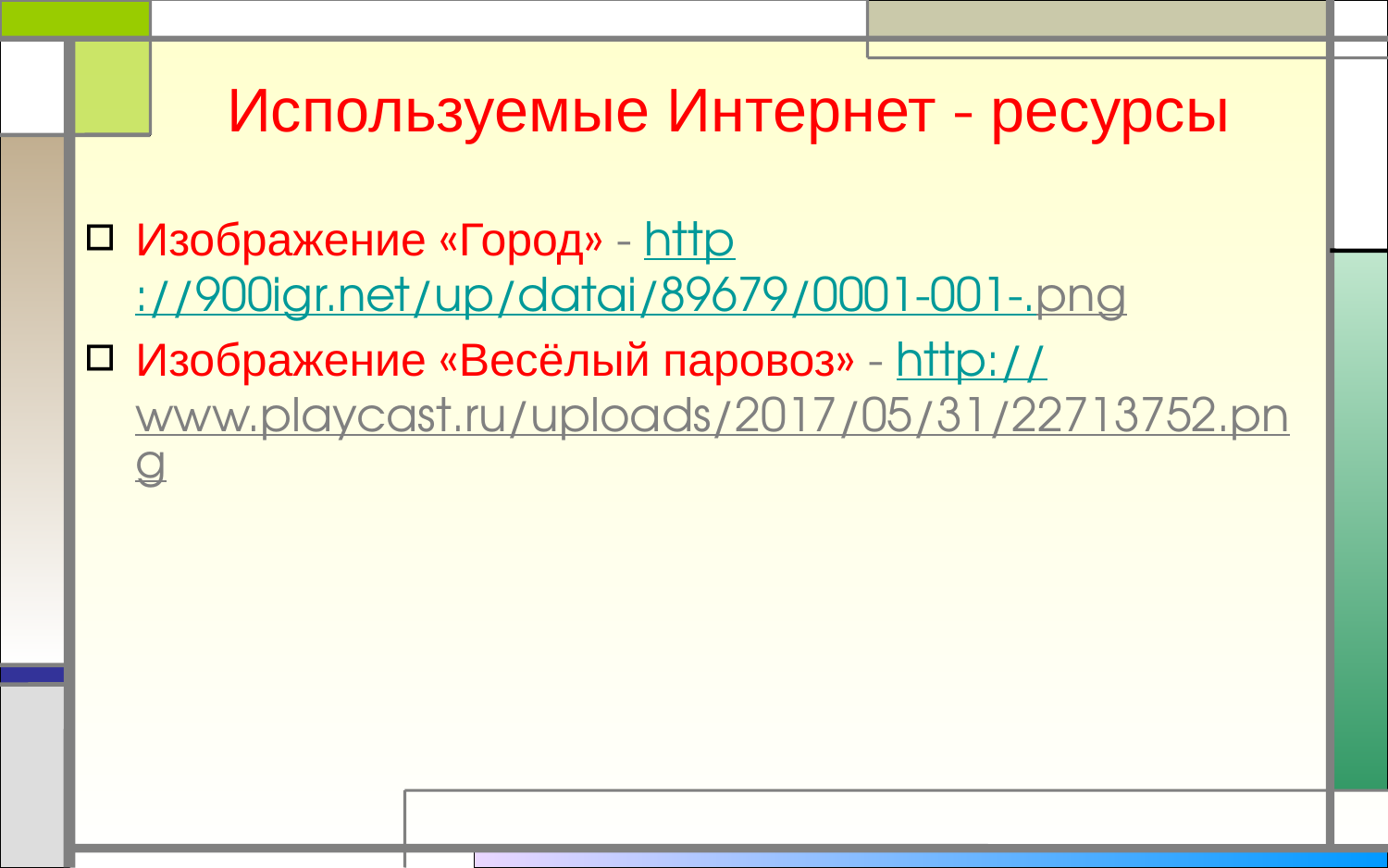

# Используемые Интернет - ресурсы
Изображение «Город» - http://900igr.net/up/datai/89679/0001-001-.png
Изображение «Весёлый паровоз» - http://www.playcast.ru/uploads/2017/05/31/22713752.png